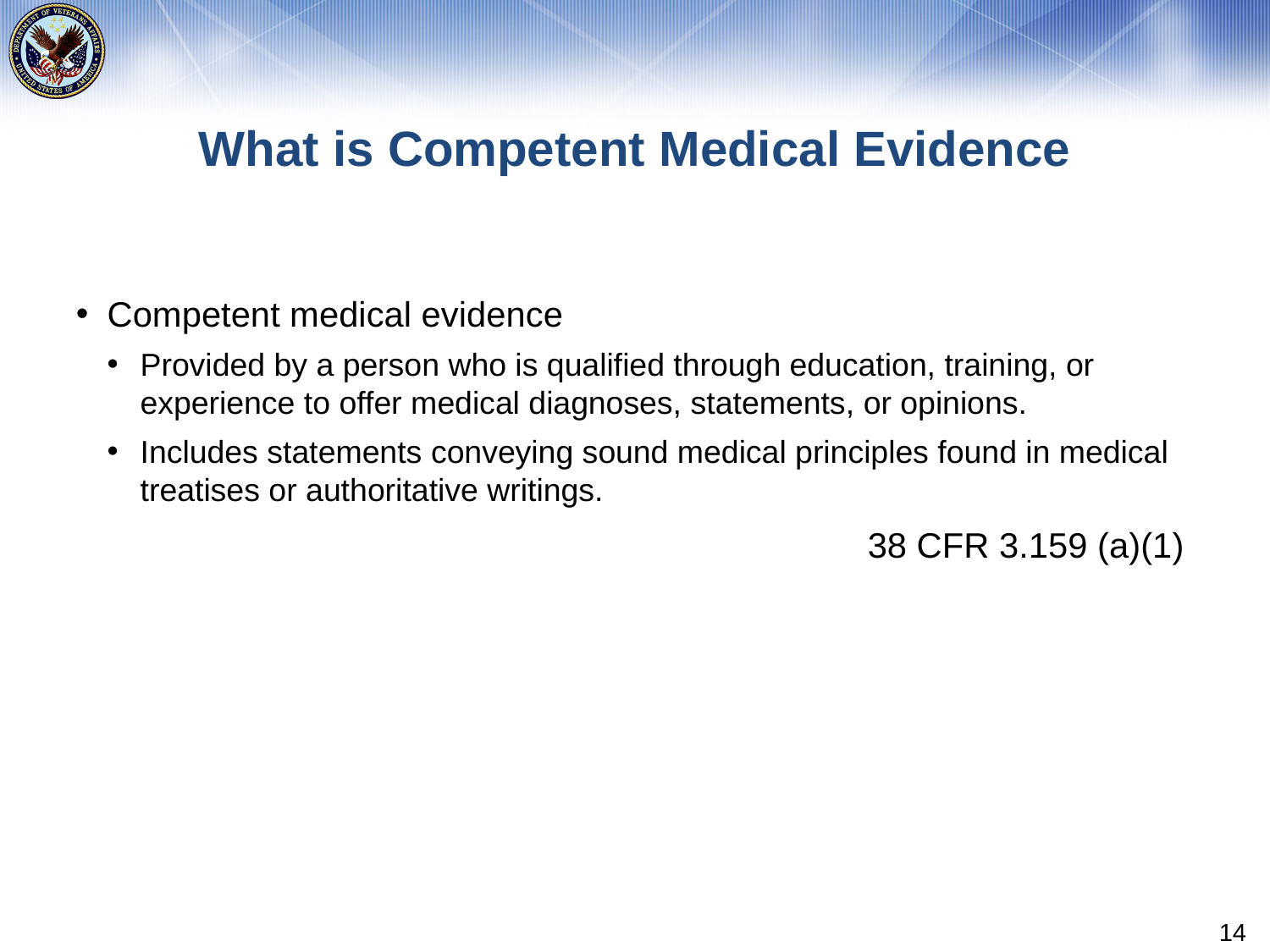

# What is Competent Medical Evidence
Competent medical evidence
Provided by a person who is qualified through education, training, or experience to offer medical diagnoses, statements, or opinions.
Includes statements conveying sound medical principles found in medical treatises or authoritative writings.
38 CFR 3.159 (a)(1)
14